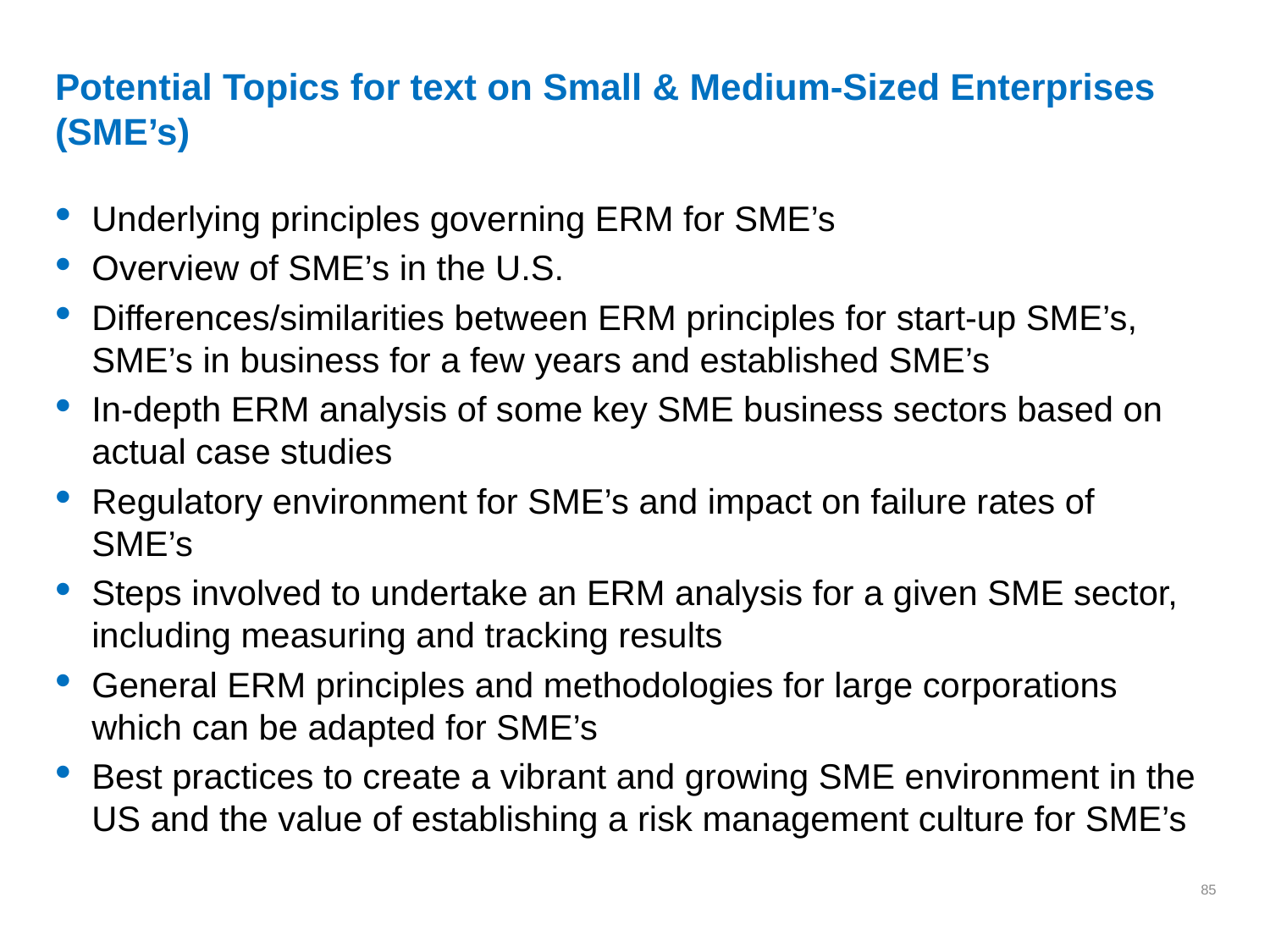

# Potential Topics for text on Small & Medium-Sized Enterprises (SME’s)
Underlying principles governing ERM for SME’s
Overview of SME’s in the U.S.
Differences/similarities between ERM principles for start-up SME’s, SME’s in business for a few years and established SME’s
In-depth ERM analysis of some key SME business sectors based on actual case studies
Regulatory environment for SME’s and impact on failure rates of SME’s
Steps involved to undertake an ERM analysis for a given SME sector, including measuring and tracking results
General ERM principles and methodologies for large corporations which can be adapted for SME’s
Best practices to create a vibrant and growing SME environment in the US and the value of establishing a risk management culture for SME’s

85